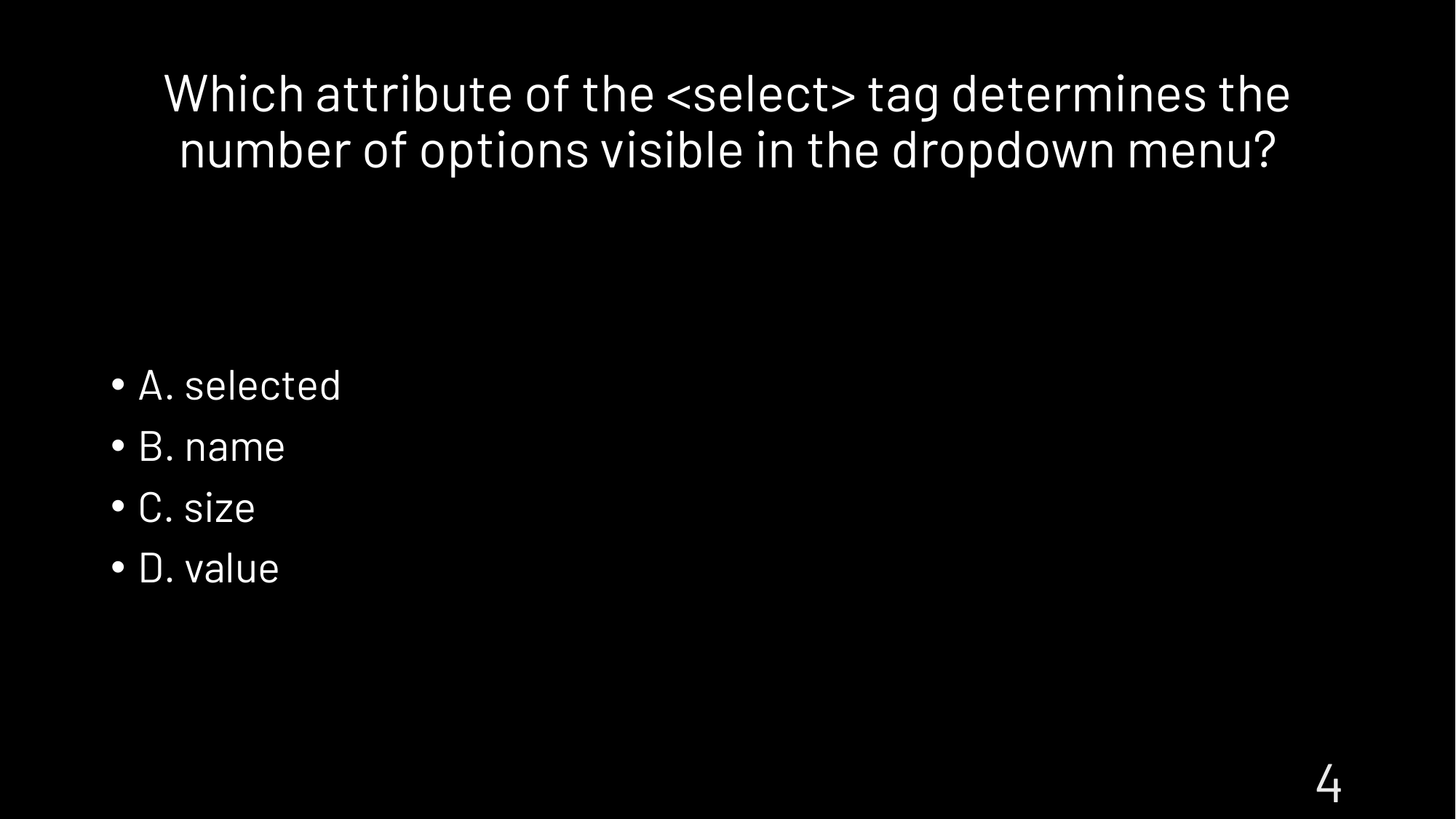

# Which attribute of the <select> tag determines the number of options visible in the dropdown menu?
A. selected
B. name
C. size
D. value
4